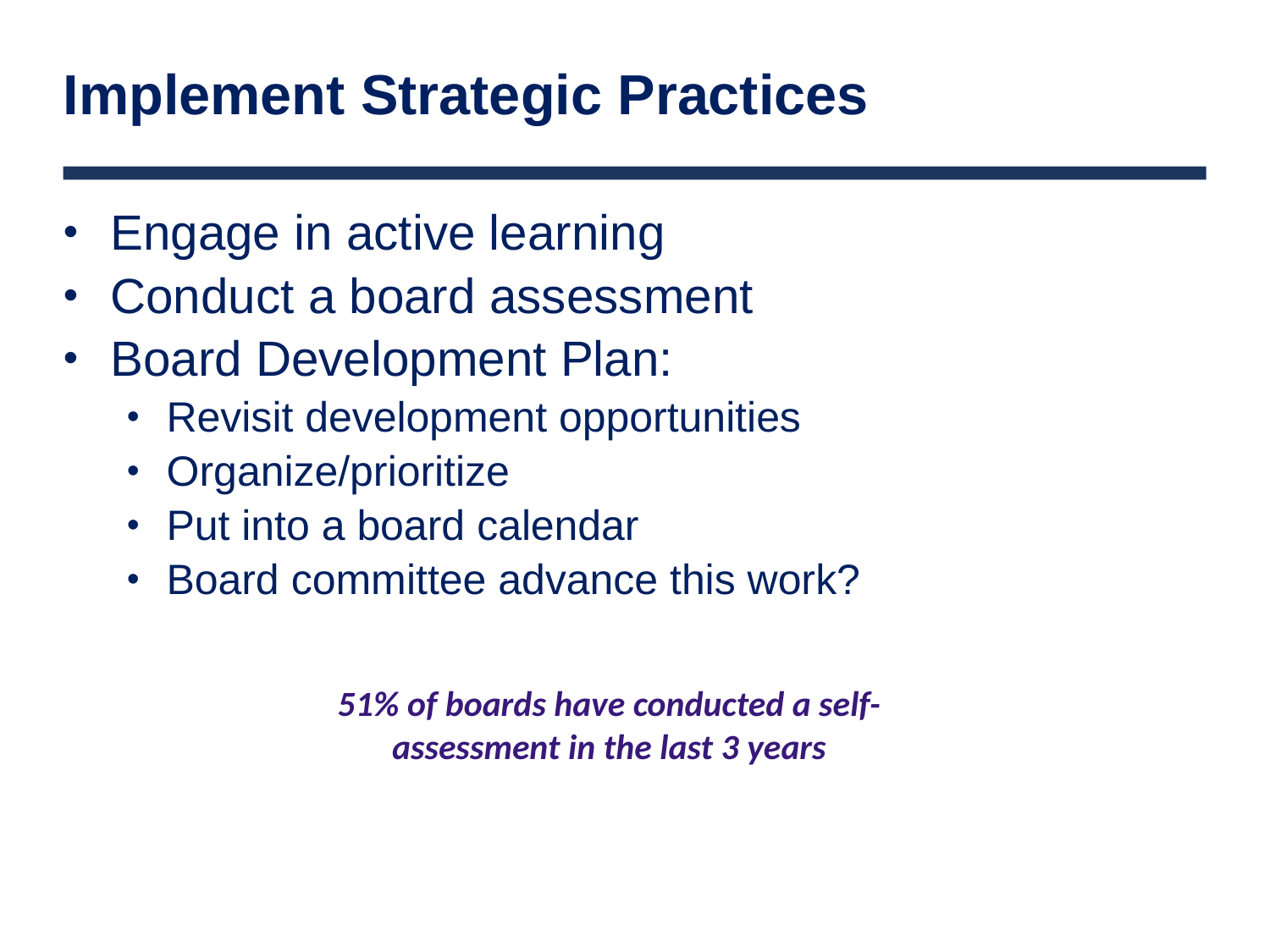

# Implement Strategic Practices
Engage in active learning
Conduct a board assessment
Board Development Plan:
Revisit development opportunities
Organize/prioritize
Put into a board calendar
Board committee advance this work?
51% of boards have conducted a self-assessment in the last 3 years